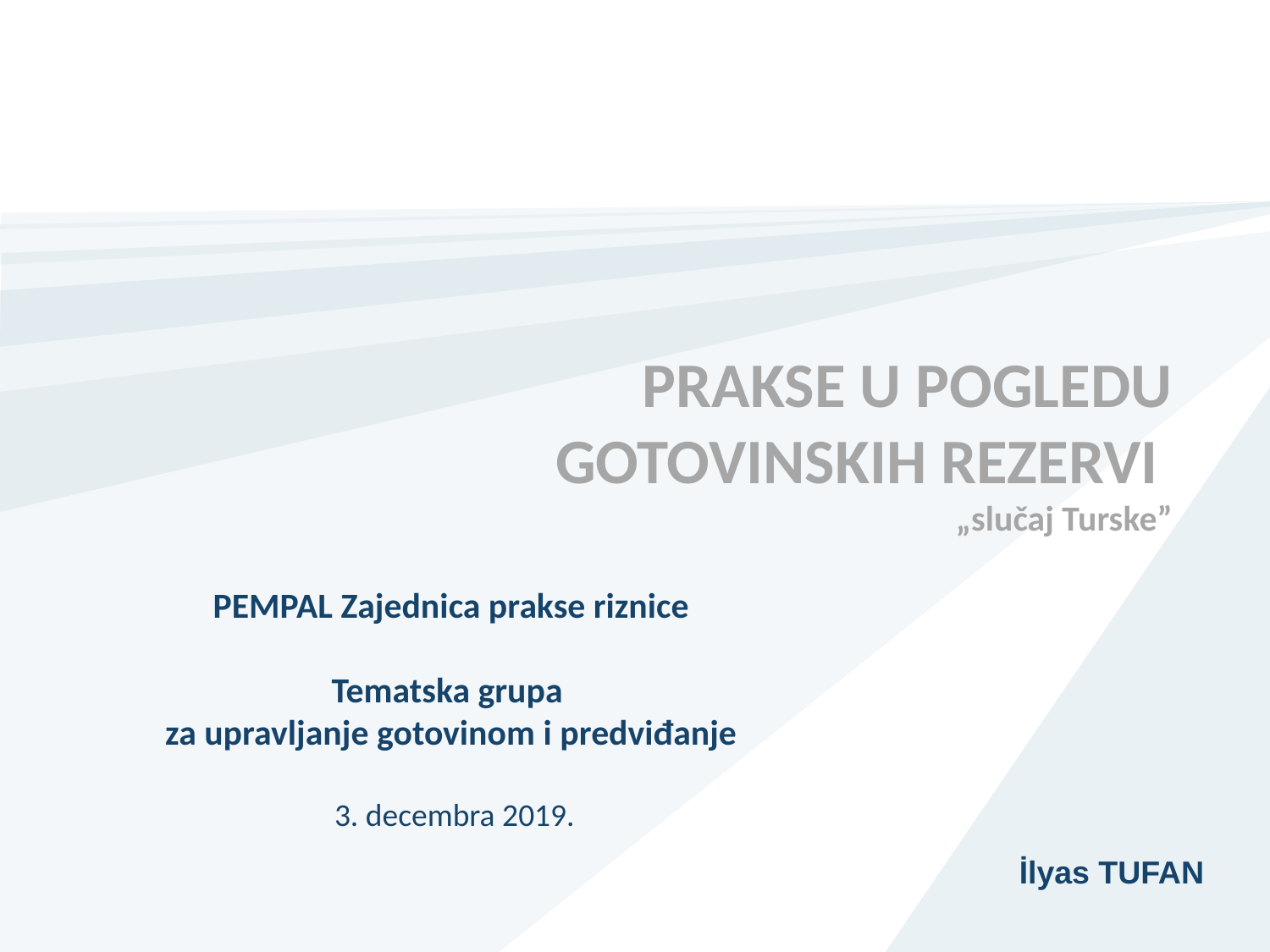

# PRAKSE U POGLEDU GOTOVINSKIH REZERVI „slučaj Turske”

PEMPAL Zajednica prakse riznice

Tematska grupa
za upravljanje gotovinom i predviđanje

 3. decembra 2019.

İlyas TUFAN